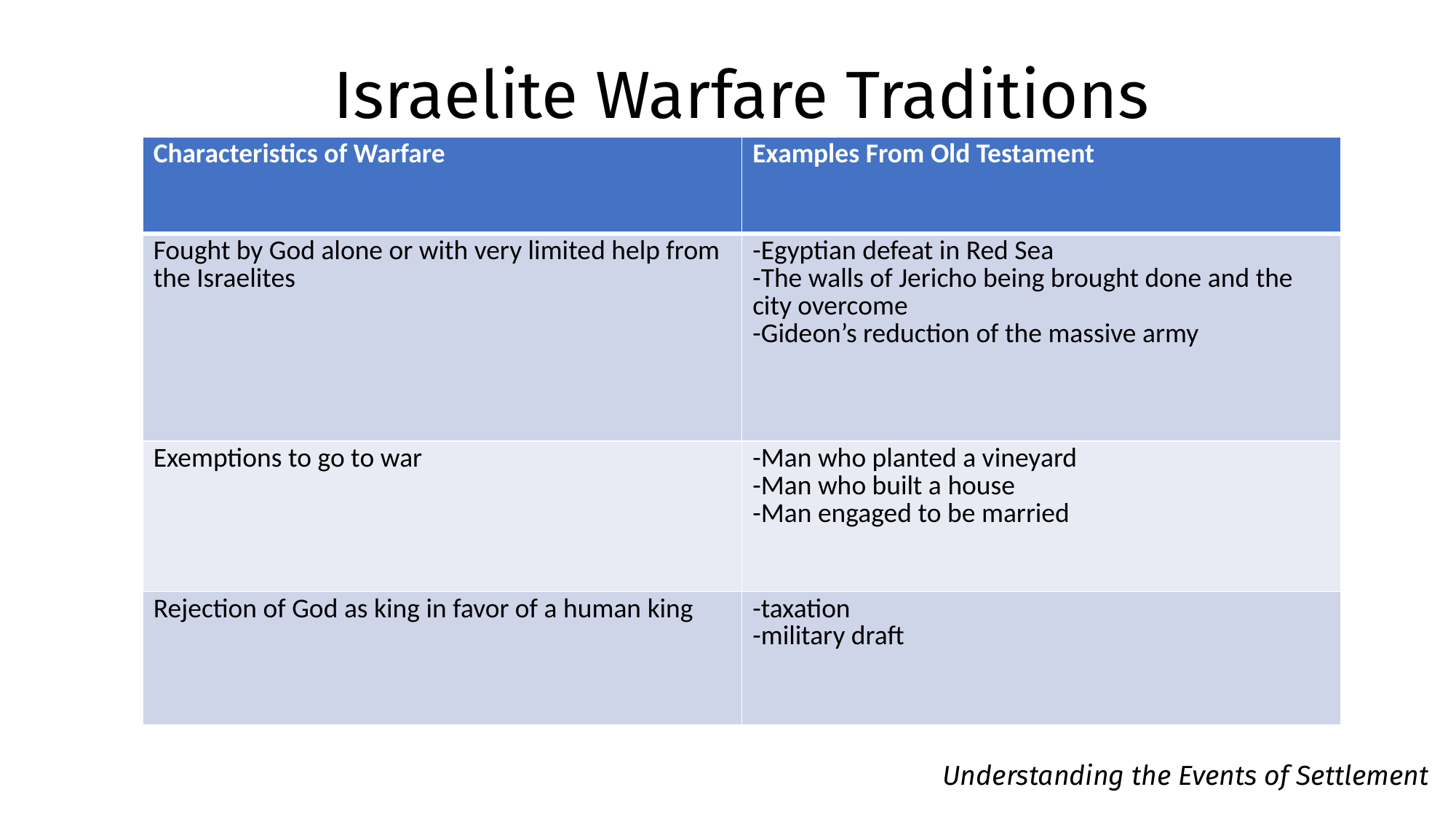

# Israelite Warfare Traditions
| Characteristics of Warfare | Examples From Old Testament |
| --- | --- |
| Fought by God alone or with very limited help from the Israelites | -Egyptian defeat in Red Sea -The walls of Jericho being brought done and the city overcome -Gideon’s reduction of the massive army |
| Exemptions to go to war | -Man who planted a vineyard -Man who built a house -Man engaged to be married |
| Rejection of God as king in favor of a human king | -taxation -military draft |
Understanding the Events of Settlement